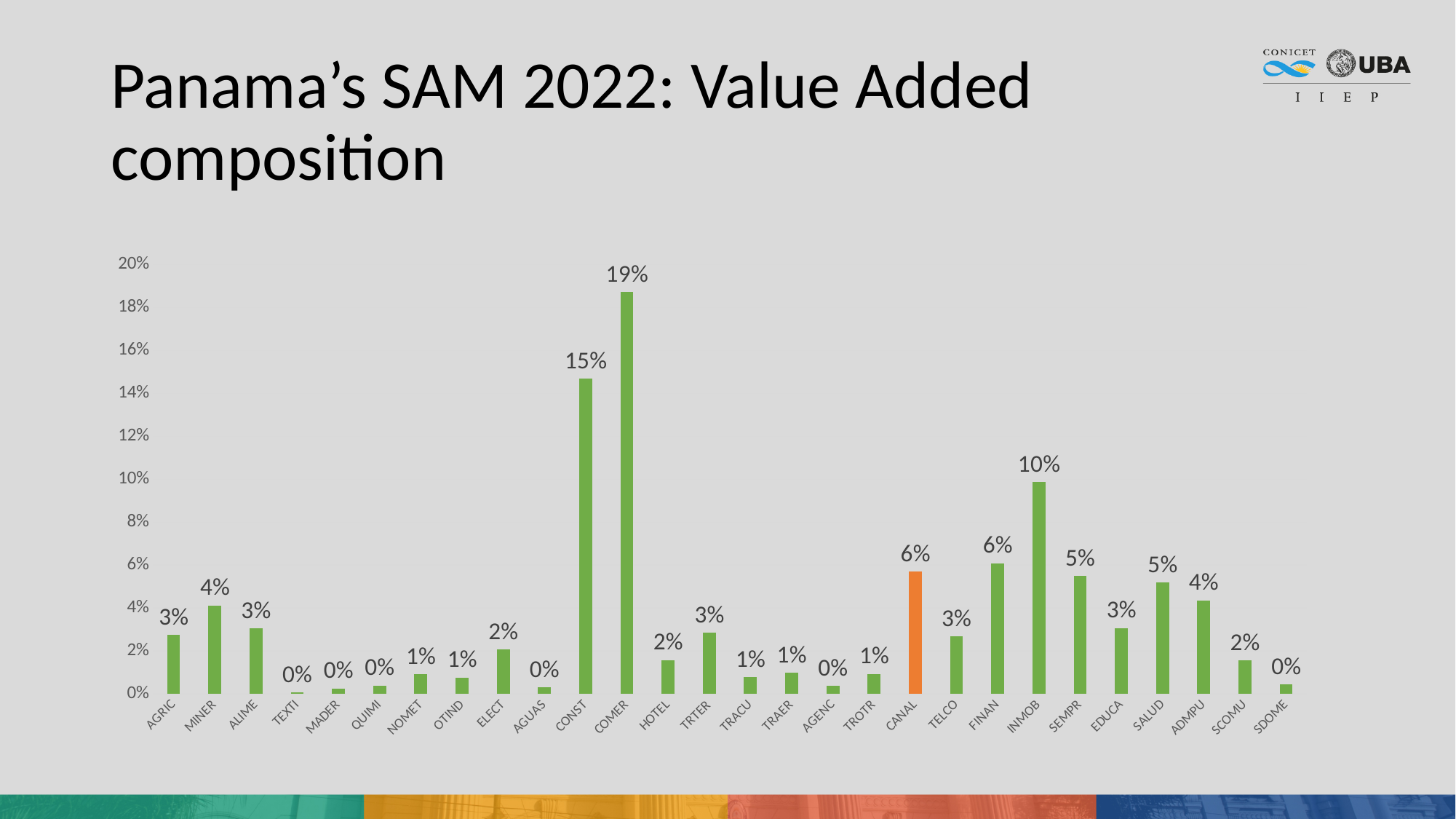

# Panama’s SAM 2022: Value Added composition

### Chart

| Category |  |
|---|---|
| AGRIC | 0.027373647353757462 |
| MINER | 0.041210315524613024 |
| ALIME | 0.030493339951091842 |
| TEXTI | 0.0006213402363889469 |
| MADER | 0.002502737730055645 |
| QUIMI | 0.003895005273828526 |
| NOMET | 0.009199461137380054 |
| OTIND | 0.007578644614459223 |
| ELECT | 0.020773186766559613 |
| AGUAS | 0.0028878061631543773 |
| CONST | 0.14701444708279351 |
| COMER | 0.18743564199746038 |
| HOTEL | 0.015738612884733102 |
| TRTER | 0.02837347287446848 |
| TRACU | 0.007735856963205808 |
| TRAER | 0.009840641580854641 |
| AGENC | 0.0036547957393897727 |
| TROTR | 0.009279755718390974 |
| CANAL | 0.05710593184109959 |
| TELCO | 0.026938620972913375 |
| FINAN | 0.06081256608567317 |
| INMOB | 0.09862640659651022 |
| SEMPR | 0.054996974826579566 |
| EDUCA | 0.03064106969911201 |
| SALUD | 0.05180763754386166 |
| ADMPU | 0.04357319370188295 |
| SCOMU | 0.015495013059496777 |
| SDOME | 0.00439387608028537 |